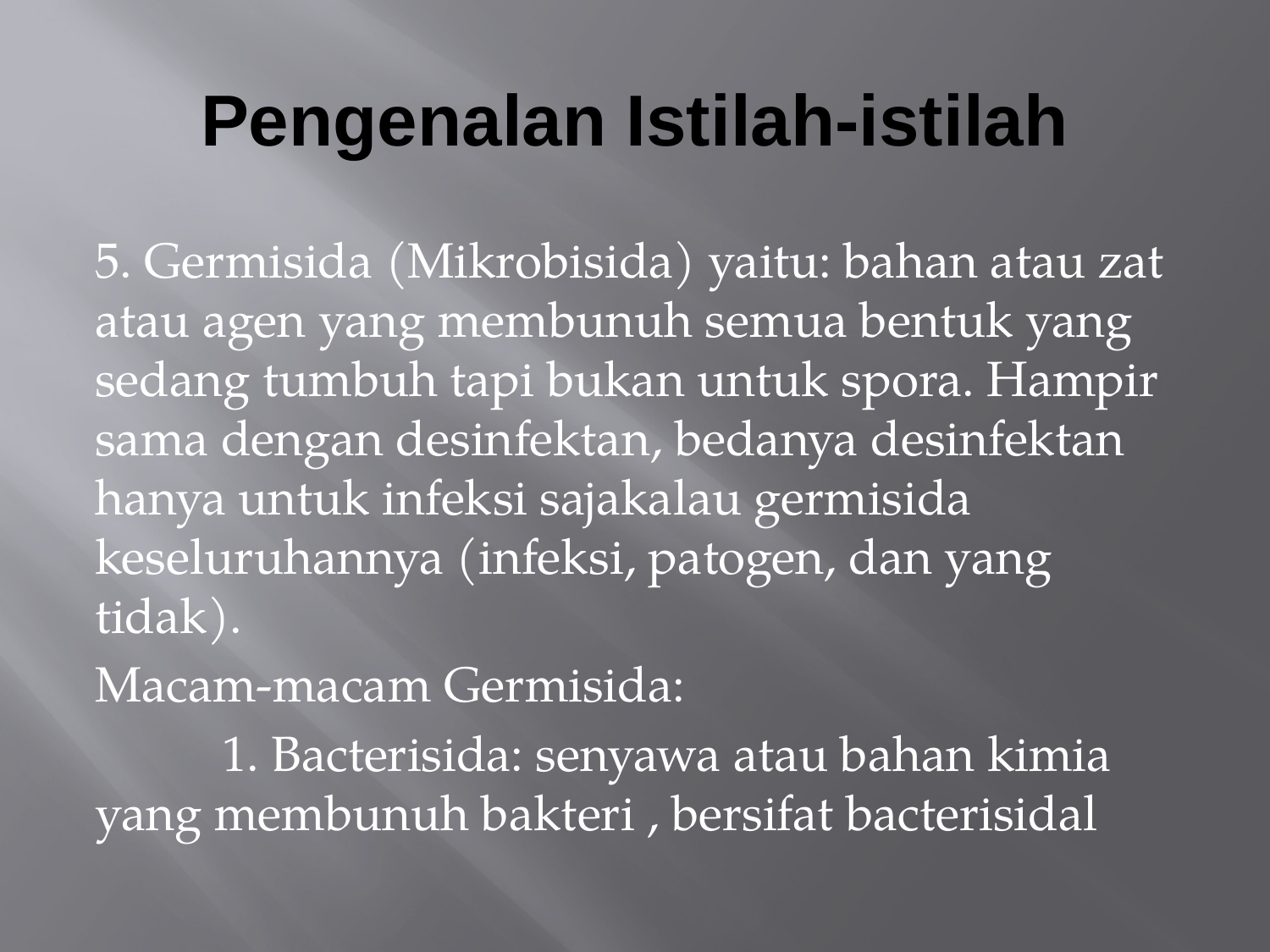

# Pengenalan Istilah-istilah
5. Germisida (Mikrobisida) yaitu: bahan atau zat atau agen yang membunuh semua bentuk yang sedang tumbuh tapi bukan untuk spora. Hampir sama dengan desinfektan, bedanya desinfektan hanya untuk infeksi sajakalau germisida keseluruhannya (infeksi, patogen, dan yang tidak).
Macam-macam Germisida:
	1. Bacterisida: senyawa atau bahan kimia yang membunuh bakteri , bersifat bacterisidal